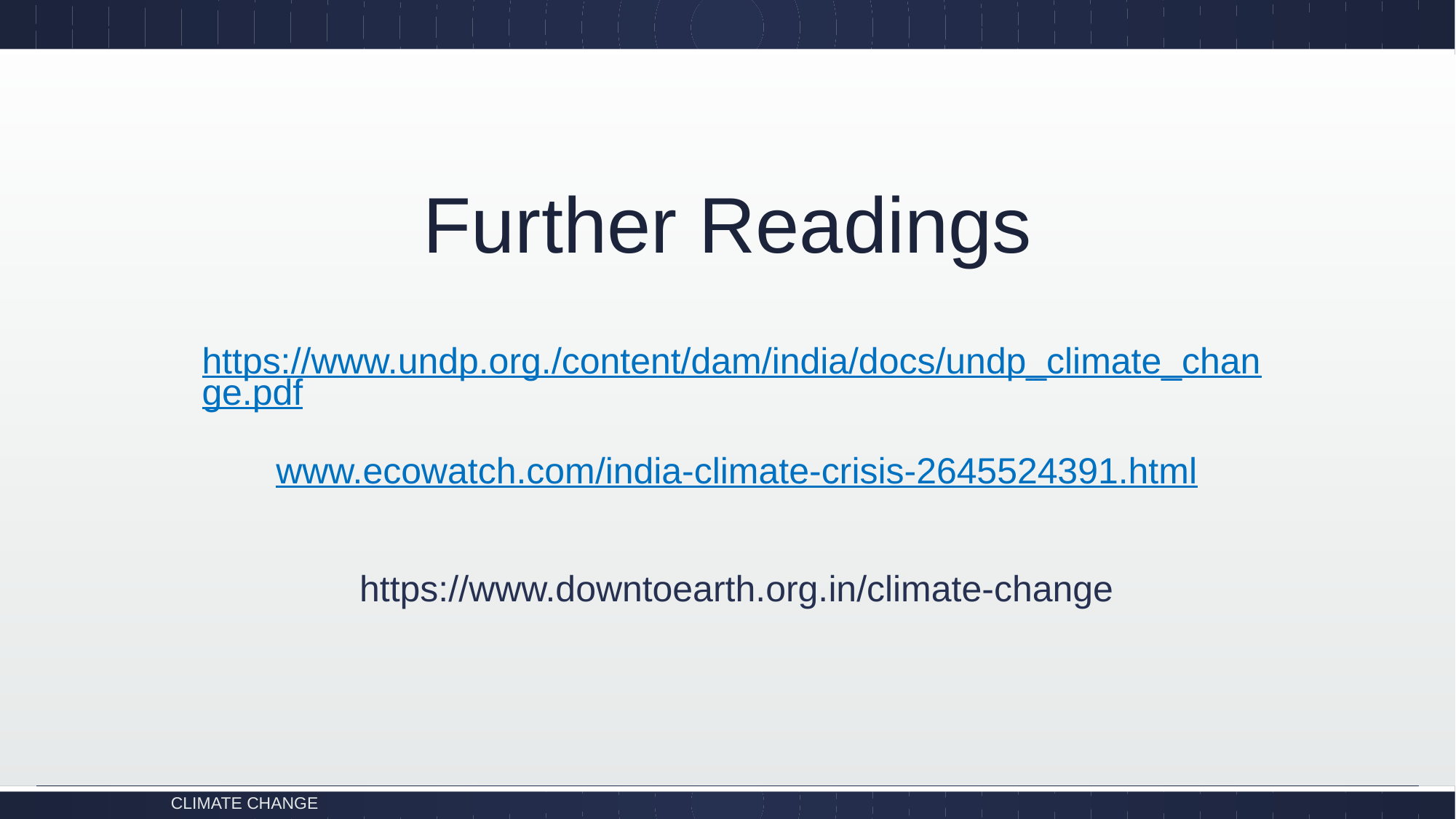

# Further Readings
https://www.undp.org./content/dam/india/docs/undp_climate_change.pdf

www.ecowatch.com/india-climate-crisis-2645524391.html

https://www.downtoearth.org.in/climate-change

Climate Change